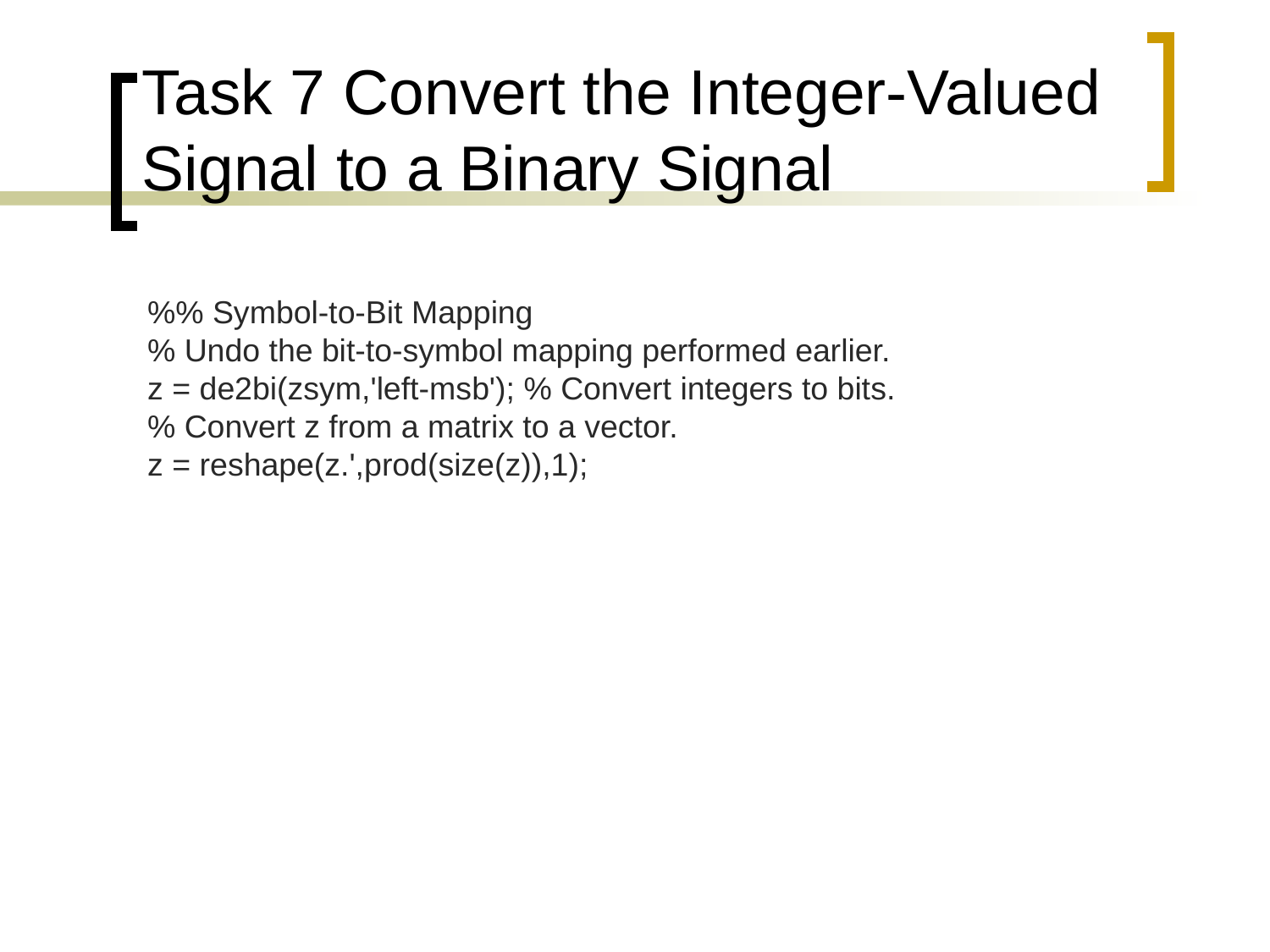

# Task 7 Convert the Integer-Valued Signal to a Binary Signal
%% Symbol-to-Bit Mapping
% Undo the bit-to-symbol mapping performed earlier.
z = de2bi(zsym,'left-msb'); % Convert integers to bits.
% Convert z from a matrix to a vector.
z = reshape(z.',prod(size(z)),1);